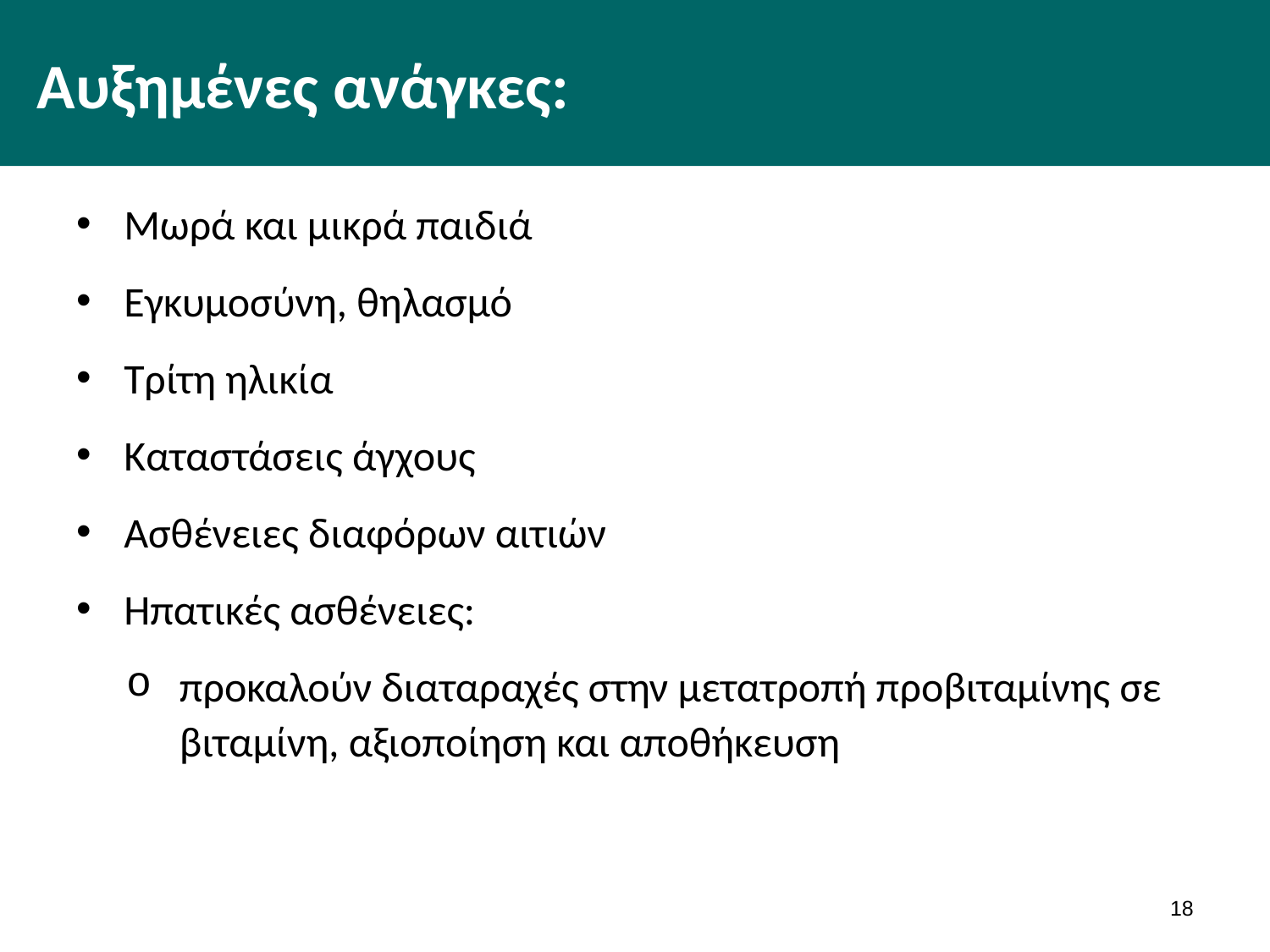

# Αυξημένες ανάγκες:
Μωρά και μικρά παιδιά
Εγκυμοσύνη, θηλασμό
Τρίτη ηλικία
Καταστάσεις άγχους
Ασθένειες διαφόρων αιτιών
Ηπατικές ασθένειες:
προκαλούν διαταραχές στην μετατροπή προβιταμίνης σε βιταμίνη, αξιοποίηση και αποθήκευση

18